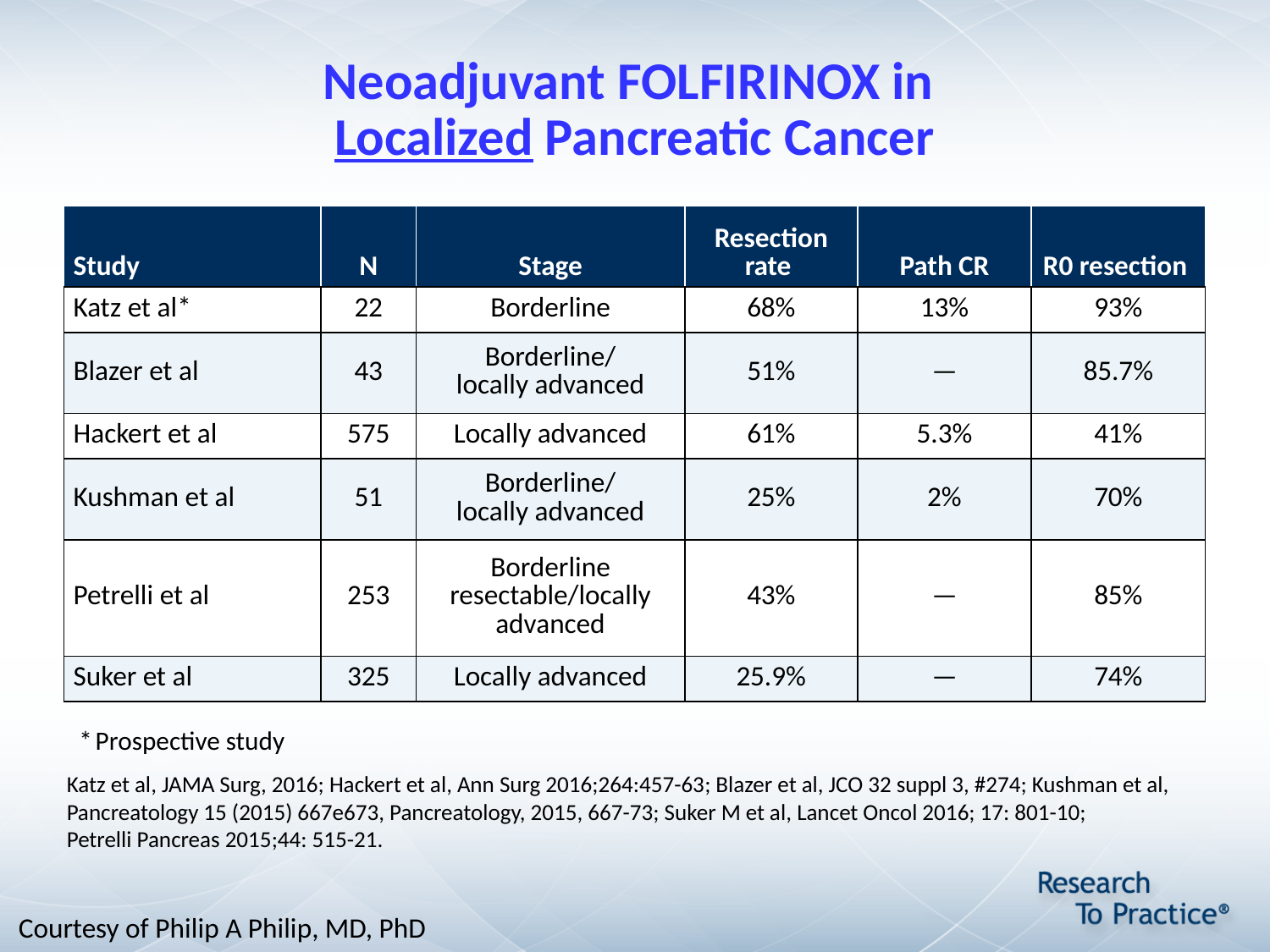

# Neoadjuvant FOLFIRINOX in Localized Pancreatic Cancer
| Study | N | Stage | Resection rate | Path CR | R0 resection |
| --- | --- | --- | --- | --- | --- |
| Katz et al\* | 22 | Borderline | 68% | 13% | 93% |
| Blazer et al | 43 | Borderline/ locally advanced | 51% | — | 85.7% |
| Hackert et al | 575 | Locally advanced | 61% | 5.3% | 41% |
| Kushman et al | 51 | Borderline/ locally advanced | 25% | 2% | 70% |
| Petrelli et al | 253 | Borderline resectable/locally advanced | 43% | — | 85% |
| Suker et al | 325 | Locally advanced | 25.9% | — | 74% |
* Prospective study
Katz et al, JAMA Surg, 2016; Hackert et al, Ann Surg 2016;264:457-63; Blazer et al, JCO 32 suppl 3, #274; Kushman et al, Pancreatology 15 (2015) 667e673, Pancreatology, 2015, 667-73; Suker M et al, Lancet Oncol 2016; 17: 801-10;
Petrelli Pancreas 2015;44: 515-21.
Courtesy of Philip A Philip, MD, PhD